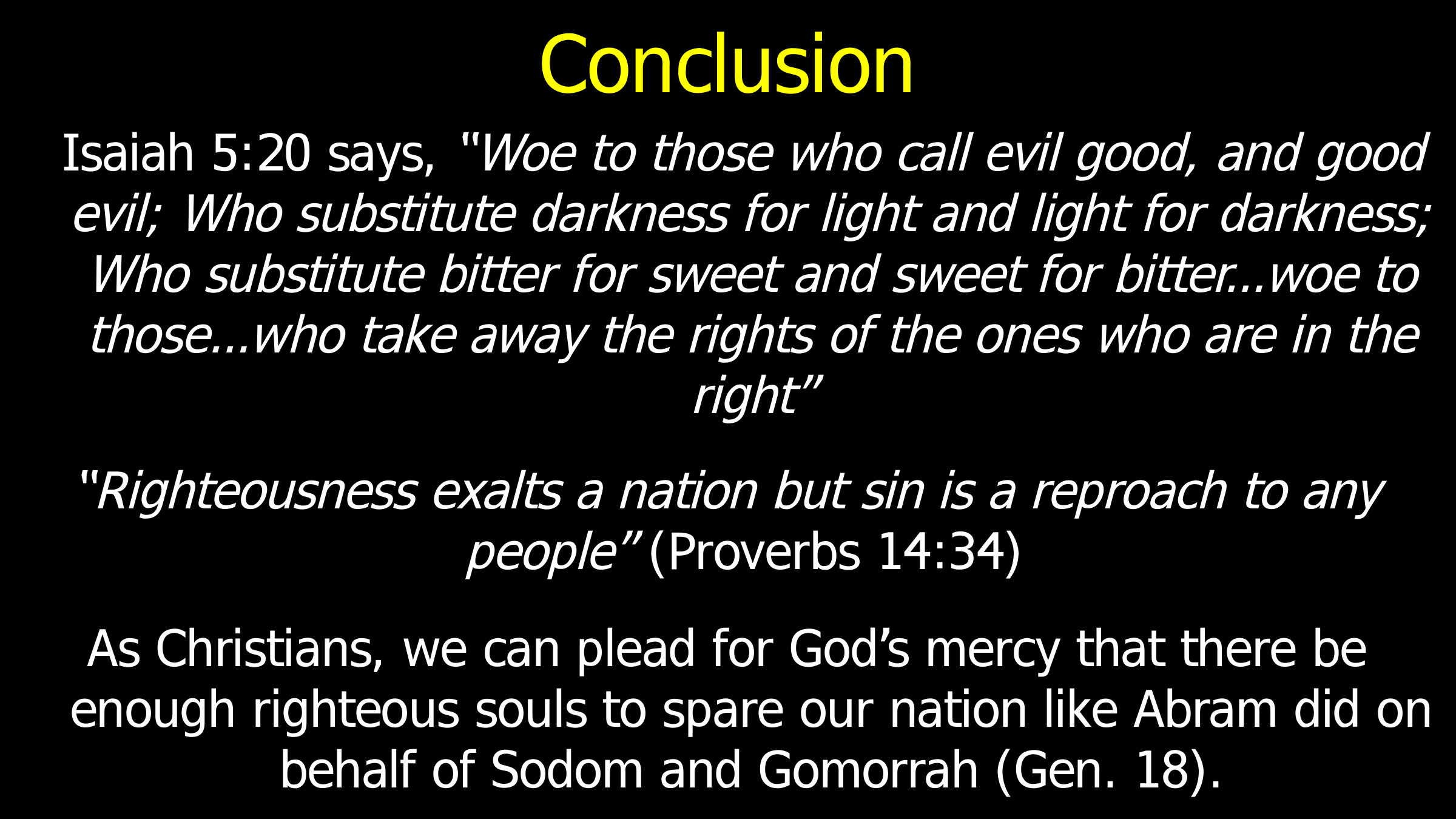

# Conclusion
  Isaiah 5:20 says, “Woe to those who call evil good, and good evil; Who substitute darkness for light and light for darkness;
Who substitute bitter for sweet and sweet for bitter…woe to those…who take away the rights of the ones who are in the right”

“Righteousness exalts a nation but sin is a reproach to any people” (Proverbs 14:34)

As Christians, we can plead for God’s mercy that there be enough righteous souls to spare our nation like Abram did on behalf of Sodom and Gomorrah (Gen. 18).